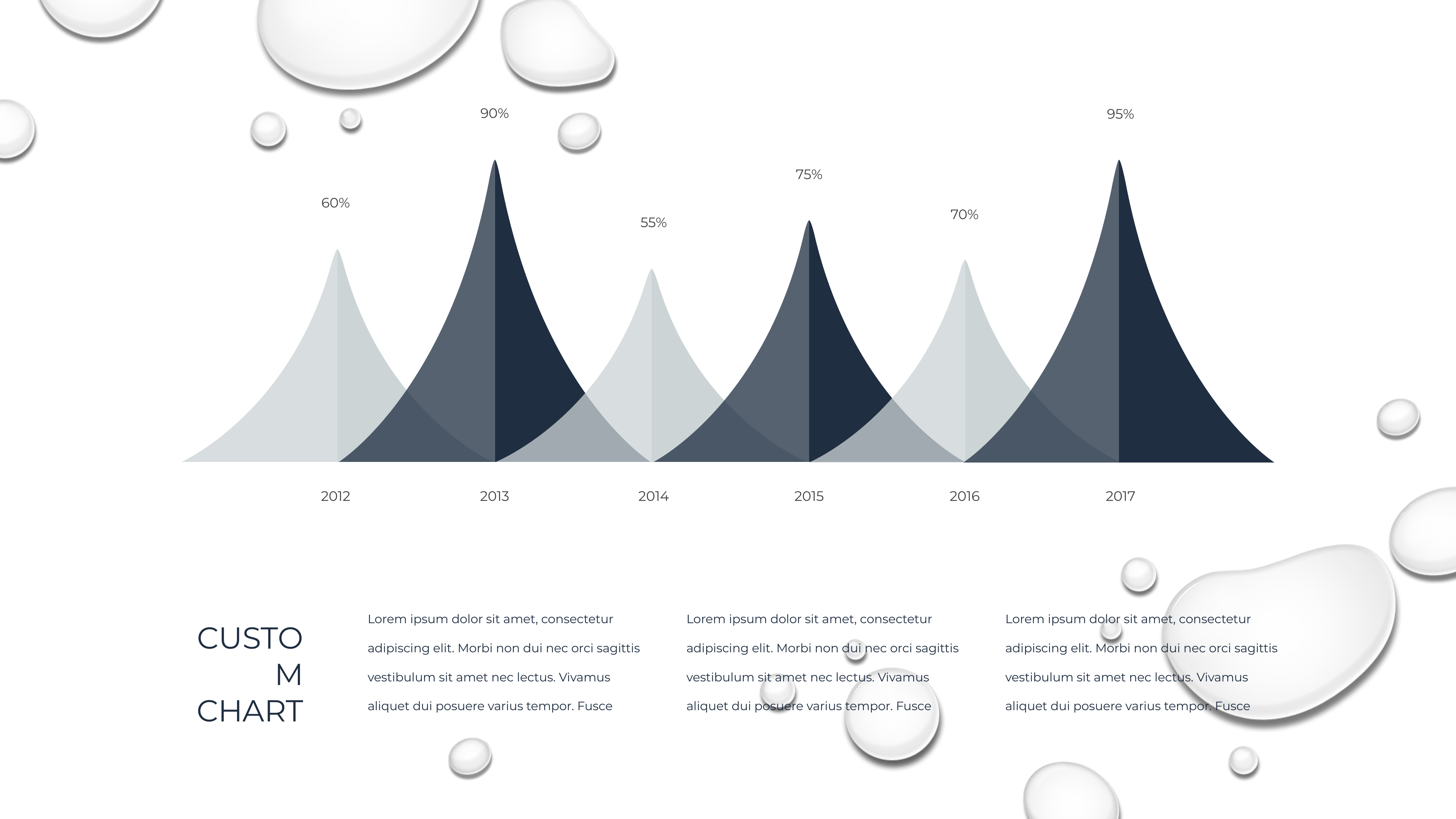

90%
95%

75%
60%
70%
55%

2012
2013
2014
2015
2016
2017
Lorem ipsum dolor sit amet, consectetur adipiscing elit. Morbi non dui nec orci sagittis vestibulum sit amet nec lectus. Vivamus aliquet dui posuere varius tempor. Fusce
Lorem ipsum dolor sit amet, consectetur adipiscing elit. Morbi non dui nec orci sagittis vestibulum sit amet nec lectus. Vivamus aliquet dui posuere varius tempor. Fusce
Lorem ipsum dolor sit amet, consectetur adipiscing elit. Morbi non dui nec orci sagittis vestibulum sit amet nec lectus. Vivamus aliquet dui posuere varius tempor. Fusce
CUSTOM
CHART